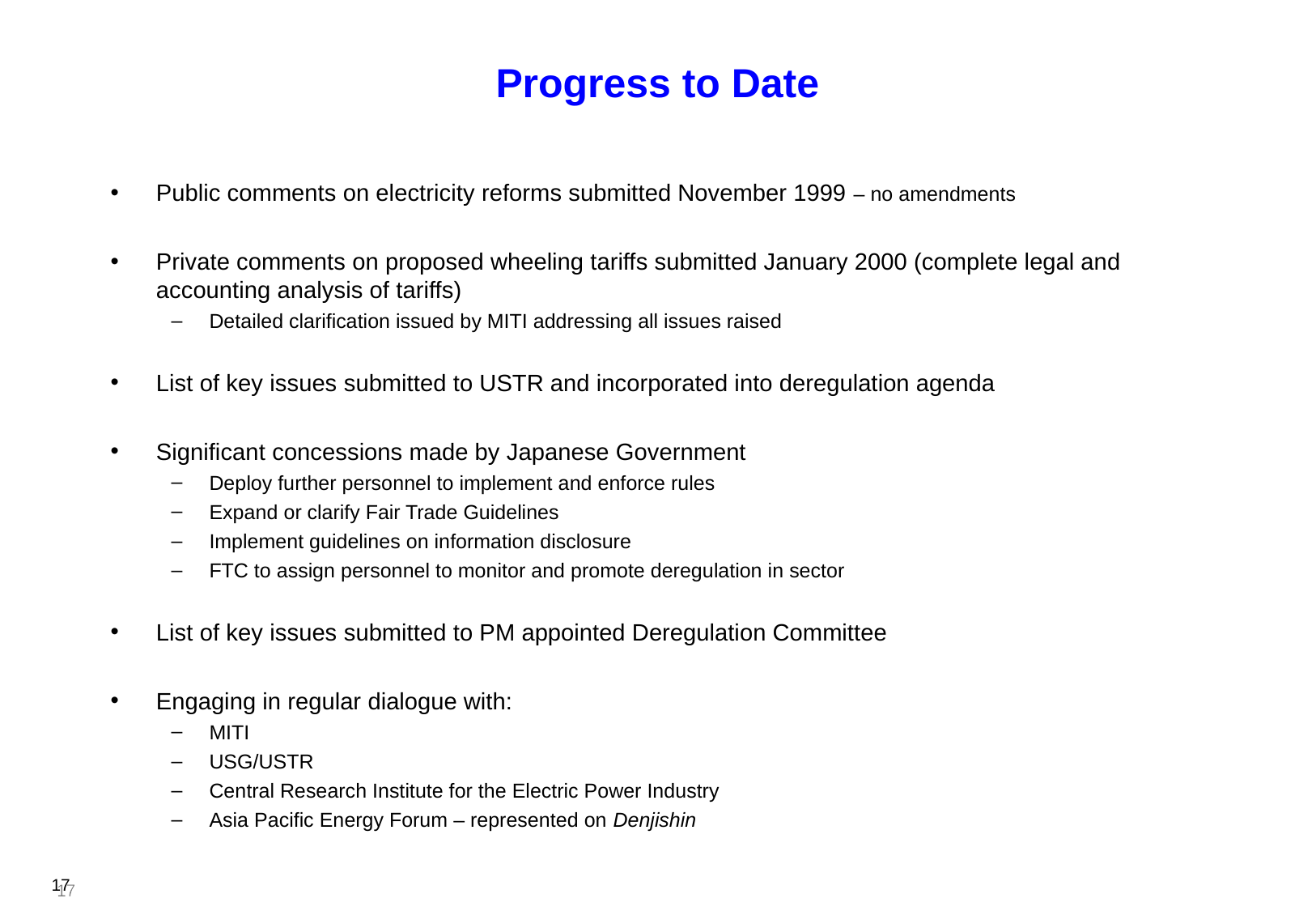

# Progress to Date
Public comments on electricity reforms submitted November 1999 – no amendments

Private comments on proposed wheeling tariffs submitted January 2000 (complete legal and accounting analysis of tariffs)
Detailed clarification issued by MITI addressing all issues raised

List of key issues submitted to USTR and incorporated into deregulation agenda

Significant concessions made by Japanese Government
Deploy further personnel to implement and enforce rules
Expand or clarify Fair Trade Guidelines
Implement guidelines on information disclosure
FTC to assign personnel to monitor and promote deregulation in sector

List of key issues submitted to PM appointed Deregulation Committee

Engaging in regular dialogue with:
MITI
USG/USTR
Central Research Institute for the Electric Power Industry
Asia Pacific Energy Forum – represented on Denjishin